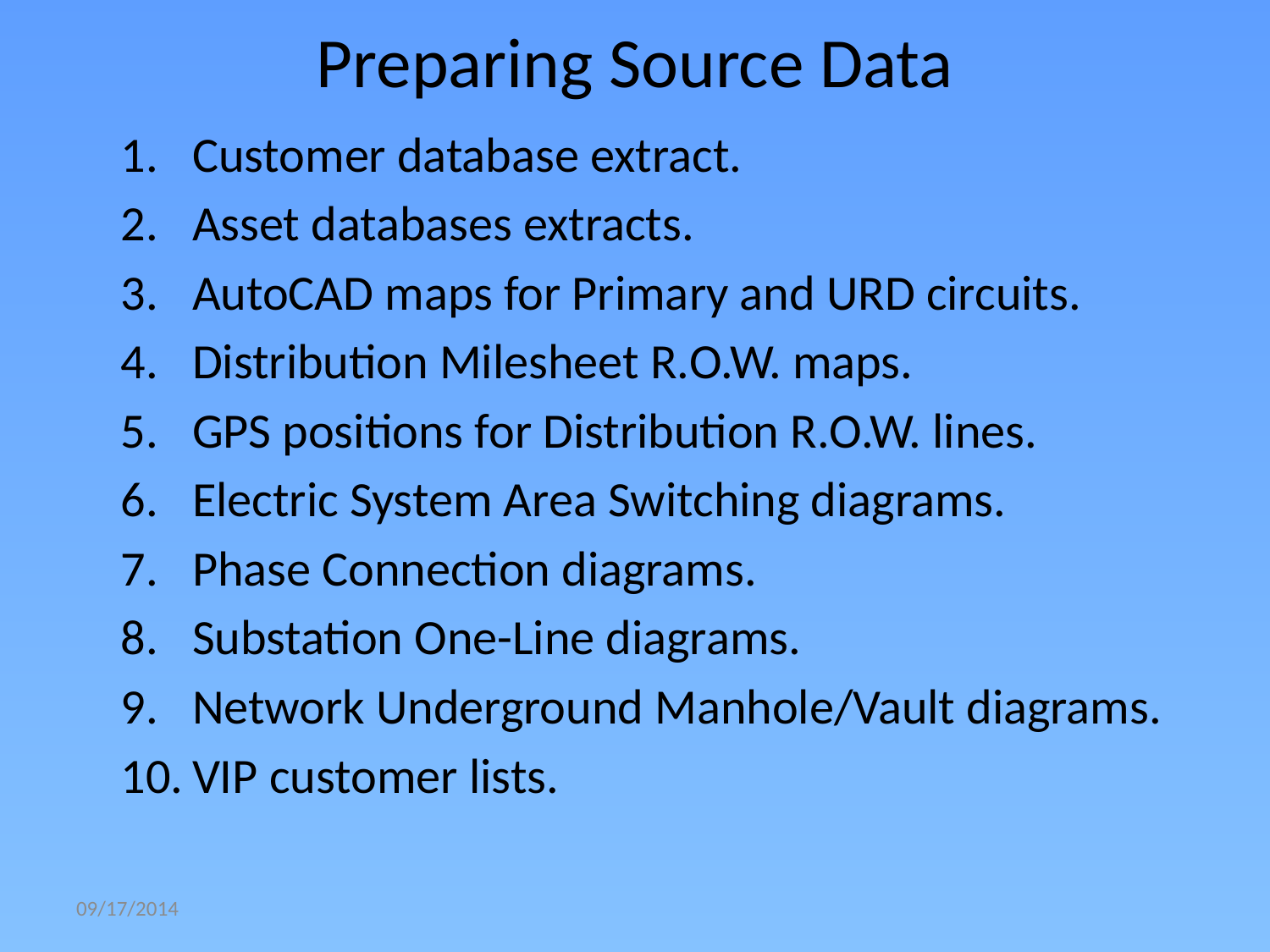

Preparing Source Data
Customer database extract.
Asset databases extracts.
AutoCAD maps for Primary and URD circuits.
Distribution Milesheet R.O.W. maps.
GPS positions for Distribution R.O.W. lines.
Electric System Area Switching diagrams.
Phase Connection diagrams.
Substation One-Line diagrams.
Network Underground Manhole/Vault diagrams.
VIP customer lists.

09/17/2014